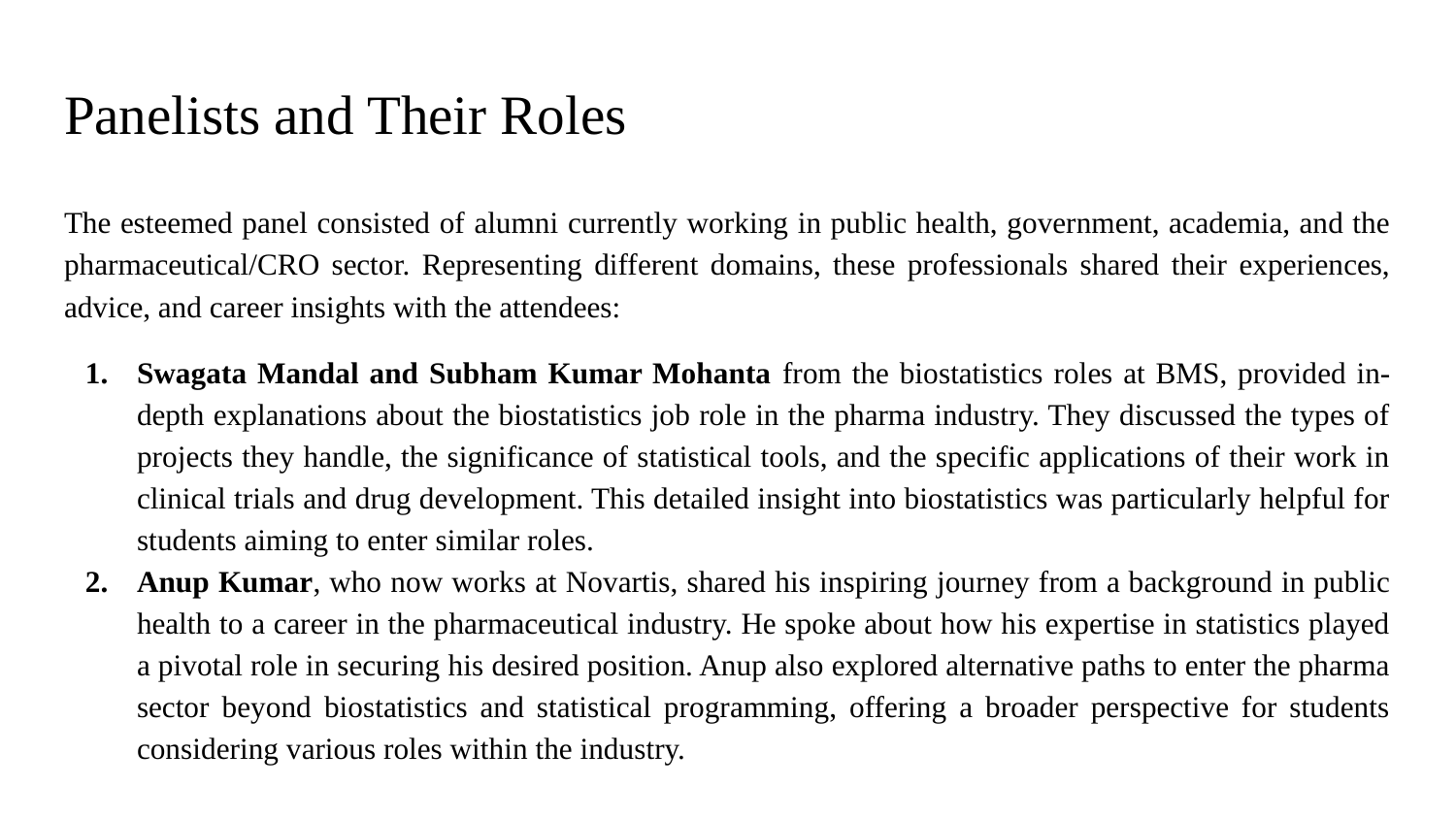

# Panelists and Their Roles
The esteemed panel consisted of alumni currently working in public health, government, academia, and the pharmaceutical/CRO sector. Representing different domains, these professionals shared their experiences, advice, and career insights with the attendees:
Swagata Mandal and Subham Kumar Mohanta from the biostatistics roles at BMS, provided in-depth explanations about the biostatistics job role in the pharma industry. They discussed the types of projects they handle, the significance of statistical tools, and the specific applications of their work in clinical trials and drug development. This detailed insight into biostatistics was particularly helpful for students aiming to enter similar roles.
Anup Kumar, who now works at Novartis, shared his inspiring journey from a background in public health to a career in the pharmaceutical industry. He spoke about how his expertise in statistics played a pivotal role in securing his desired position. Anup also explored alternative paths to enter the pharma sector beyond biostatistics and statistical programming, offering a broader perspective for students considering various roles within the industry.